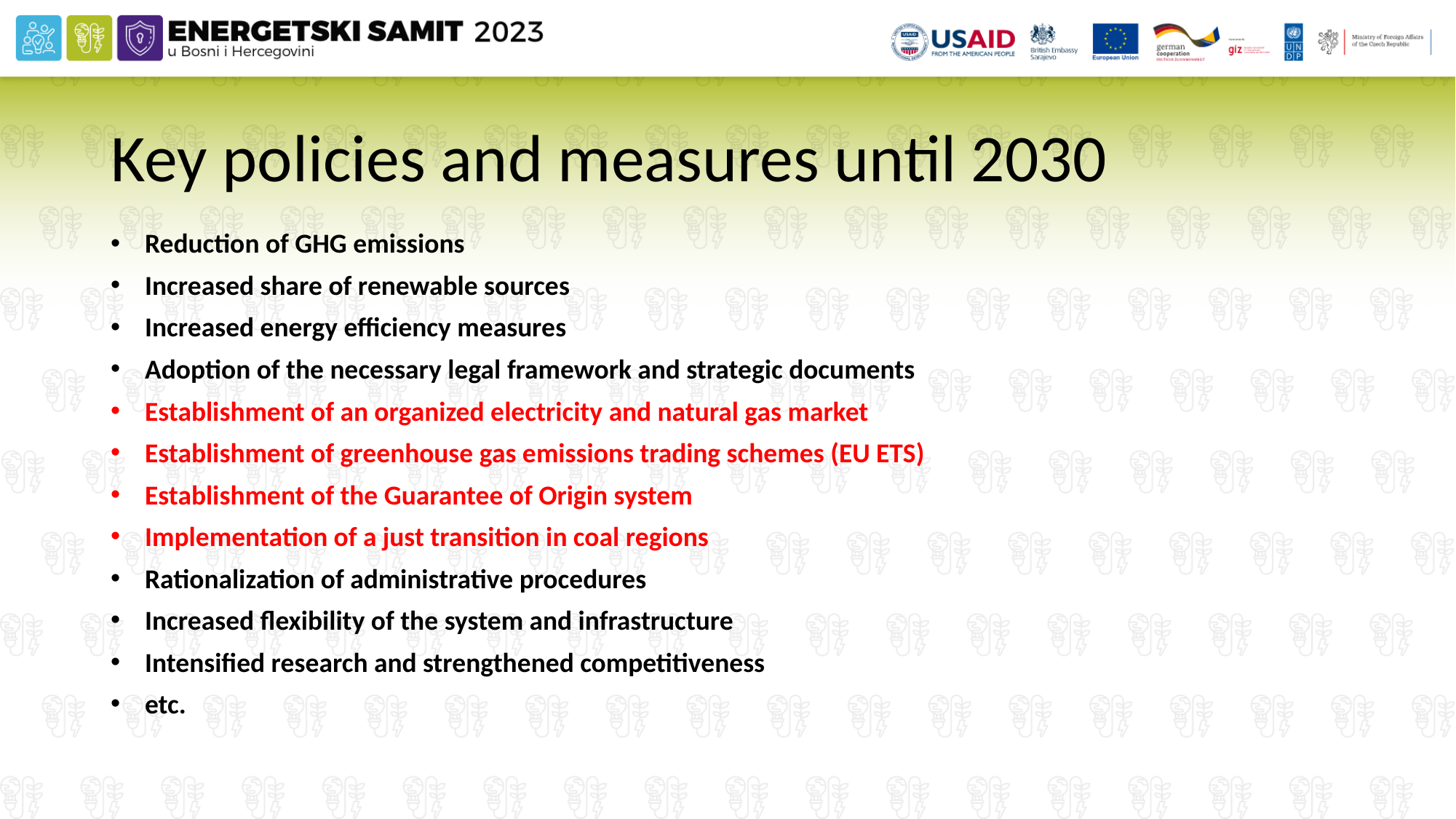

# Key policies and measures until 2030
Reduction of GHG emissions
Increased share of renewable sources
Increased energy efficiency measures
Adoption of the necessary legal framework and strategic documents
Establishment of an organized electricity and natural gas market
Establishment of greenhouse gas emissions trading schemes (EU ETS)
Establishment of the Guarantee of Origin system
Implementation of a just transition in coal regions
Rationalization of administrative procedures
Increased flexibility of the system and infrastructure
Intensified research and strengthened competitiveness
etc.